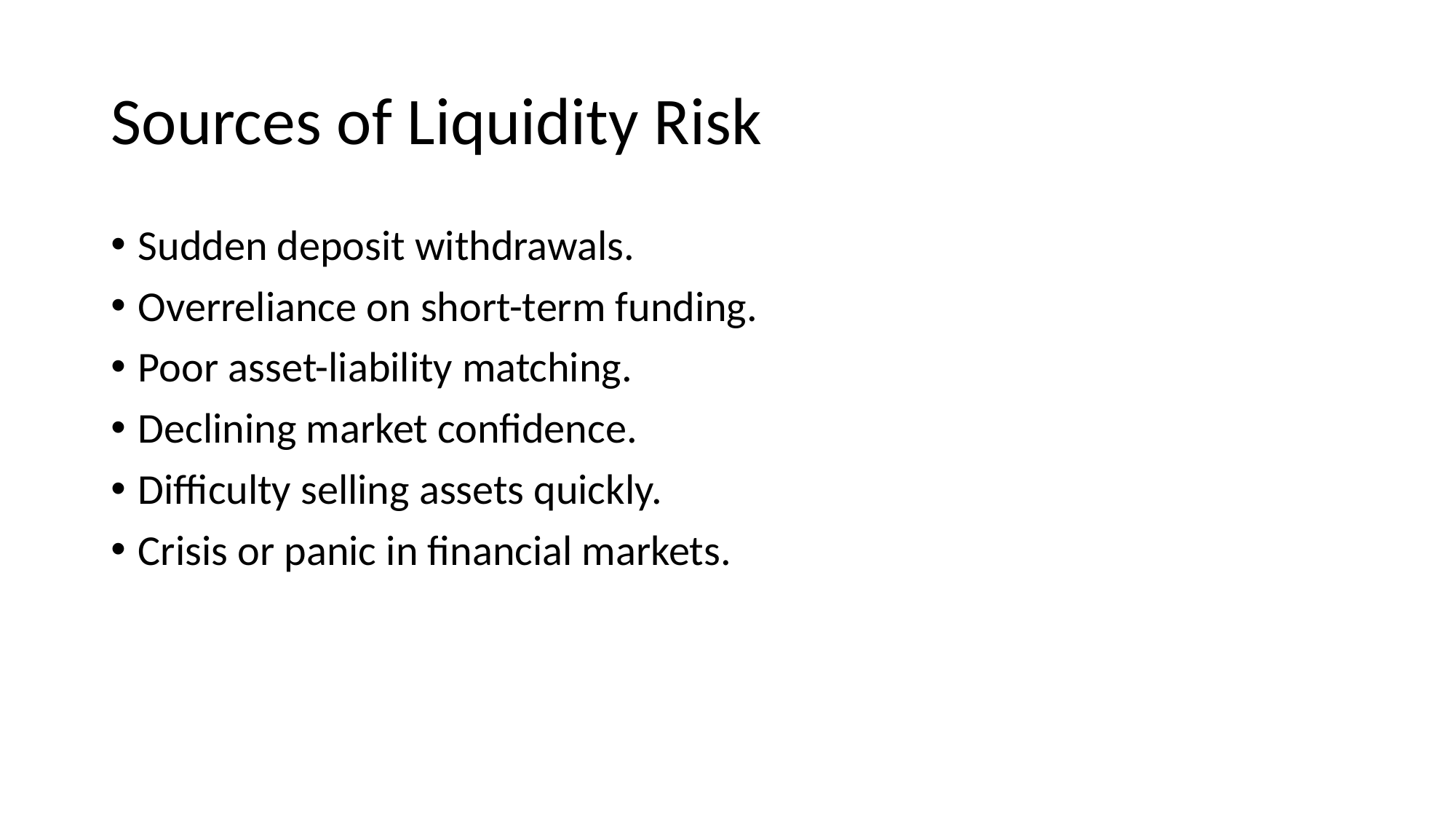

# Sources of Liquidity Risk
Sudden deposit withdrawals.
Overreliance on short-term funding.
Poor asset-liability matching.
Declining market confidence.
Difficulty selling assets quickly.
Crisis or panic in financial markets.